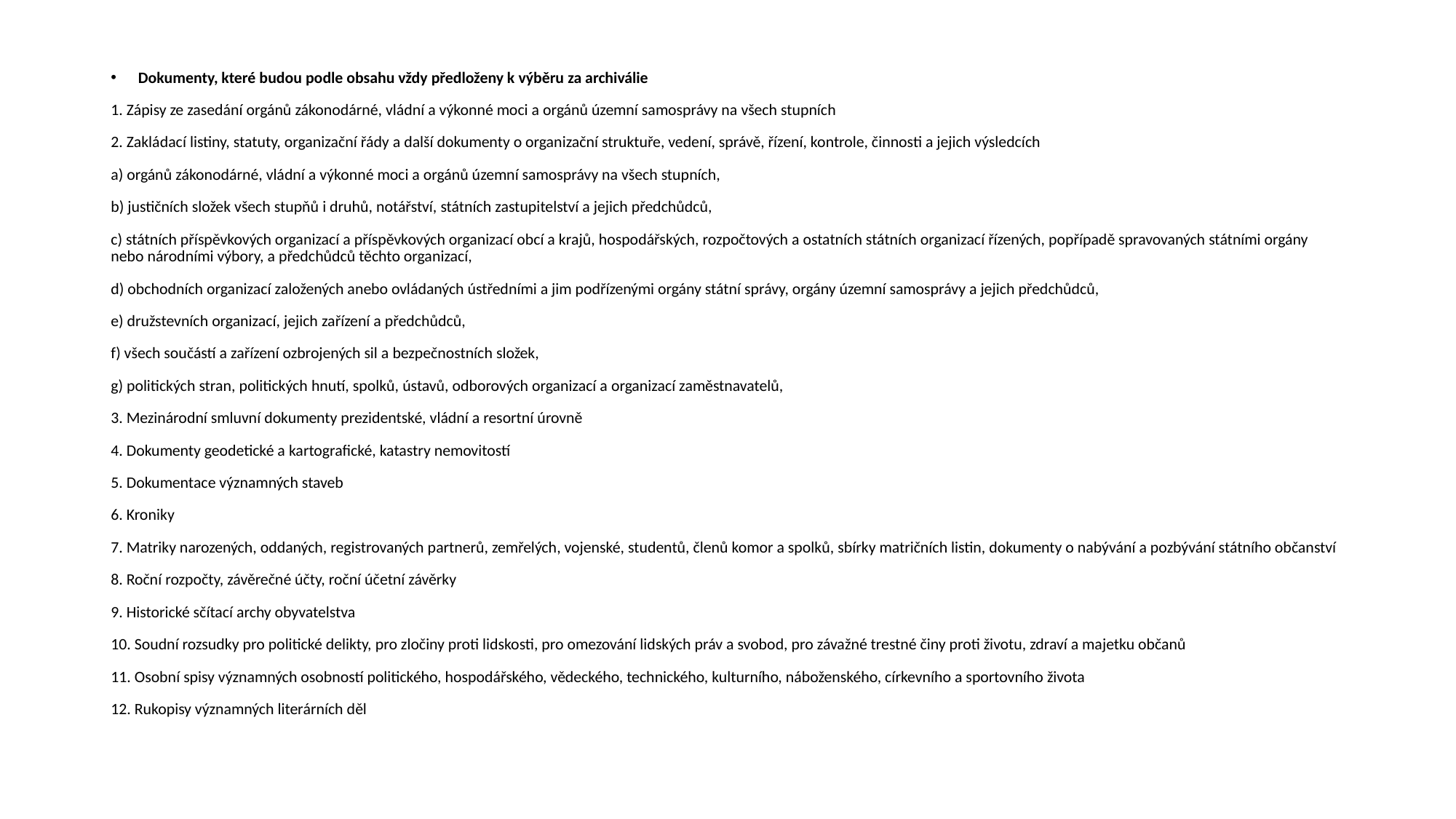

#
Dokumenty, které budou podle obsahu vždy předloženy k výběru za archiválie
1. Zápisy ze zasedání orgánů zákonodárné, vládní a výkonné moci a orgánů územní samosprávy na všech stupních
2. Zakládací listiny, statuty, organizační řády a další dokumenty o organizační struktuře, vedení, správě, řízení, kontrole, činnosti a jejich výsledcích
a) orgánů zákonodárné, vládní a výkonné moci a orgánů územní samosprávy na všech stupních,
b) justičních složek všech stupňů i druhů, notářství, státních zastupitelství a jejich předchůdců,
c) státních příspěvkových organizací a příspěvkových organizací obcí a krajů, hospodářských, rozpočtových a ostatních státních organizací řízených, popřípadě spravovaných státními orgány nebo národními výbory, a předchůdců těchto organizací,
d) obchodních organizací založených anebo ovládaných ústředními a jim podřízenými orgány státní správy, orgány územní samosprávy a jejich předchůdců,
e) družstevních organizací, jejich zařízení a předchůdců,
f) všech součástí a zařízení ozbrojených sil a bezpečnostních složek,
g) politických stran, politických hnutí, spolků, ústavů, odborových organizací a organizací zaměstnavatelů,
3. Mezinárodní smluvní dokumenty prezidentské, vládní a resortní úrovně
4. Dokumenty geodetické a kartografické, katastry nemovitostí
5. Dokumentace významných staveb
6. Kroniky
7. Matriky narozených, oddaných, registrovaných partnerů, zemřelých, vojenské, studentů, členů komor a spolků, sbírky matričních listin, dokumenty o nabývání a pozbývání státního občanství
8. Roční rozpočty, závěrečné účty, roční účetní závěrky
9. Historické sčítací archy obyvatelstva
10. Soudní rozsudky pro politické delikty, pro zločiny proti lidskosti, pro omezování lidských práv a svobod, pro závažné trestné činy proti životu, zdraví a majetku občanů
11. Osobní spisy významných osobností politického, hospodářského, vědeckého, technického, kulturního, náboženského, církevního a sportovního života
12. Rukopisy významných literárních děl